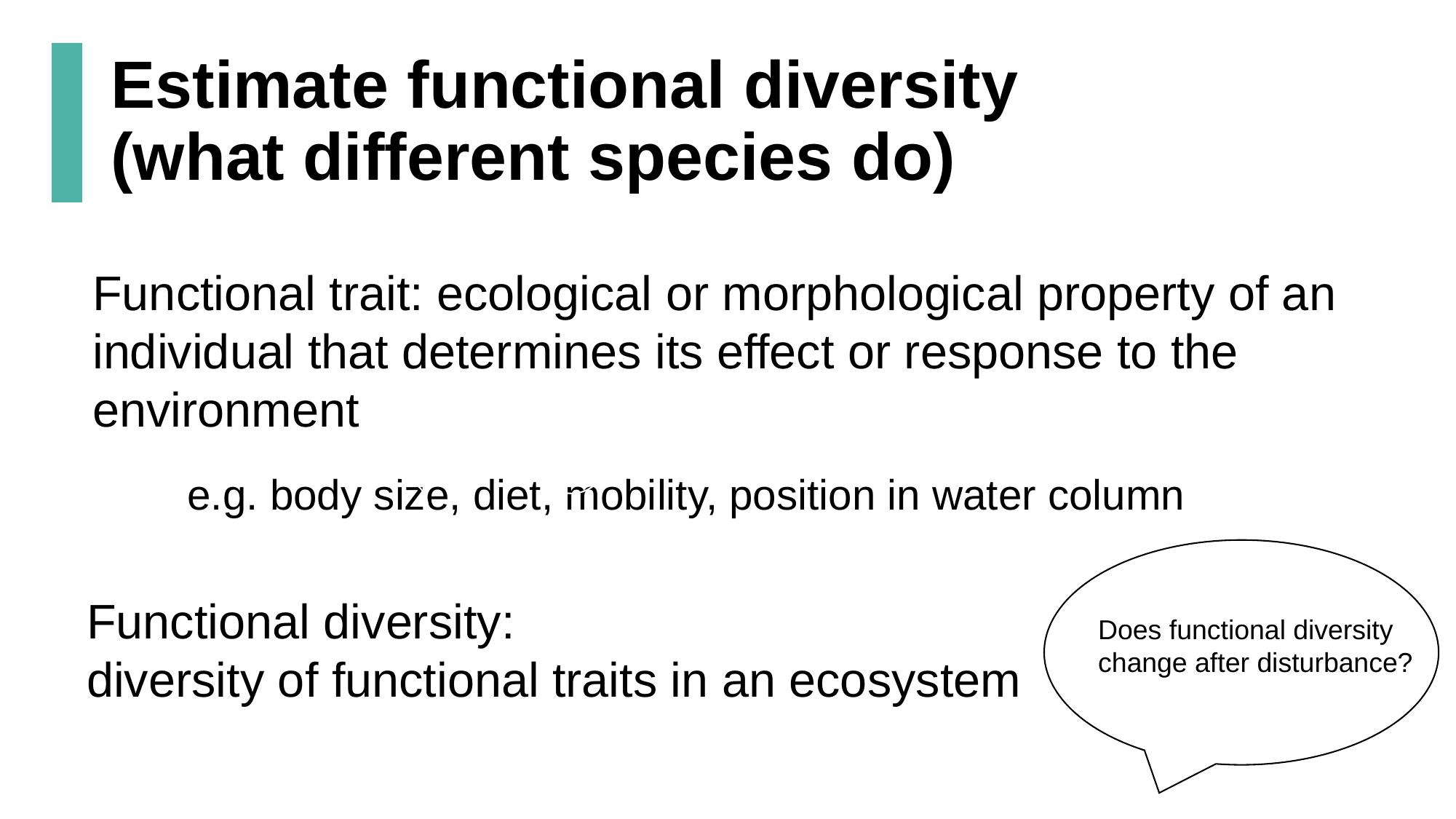

# Estimate functional diversity (what different species do)

Functional trait: ecological or morphological property of an individual that determines its effect or response to the environment

4
5

2
e.g. body size, diet, mobility, position in water column

1

6

Small

Functional diversity:
diversity of functional traits in an ecosystem
Does functional diversity change after disturbance?